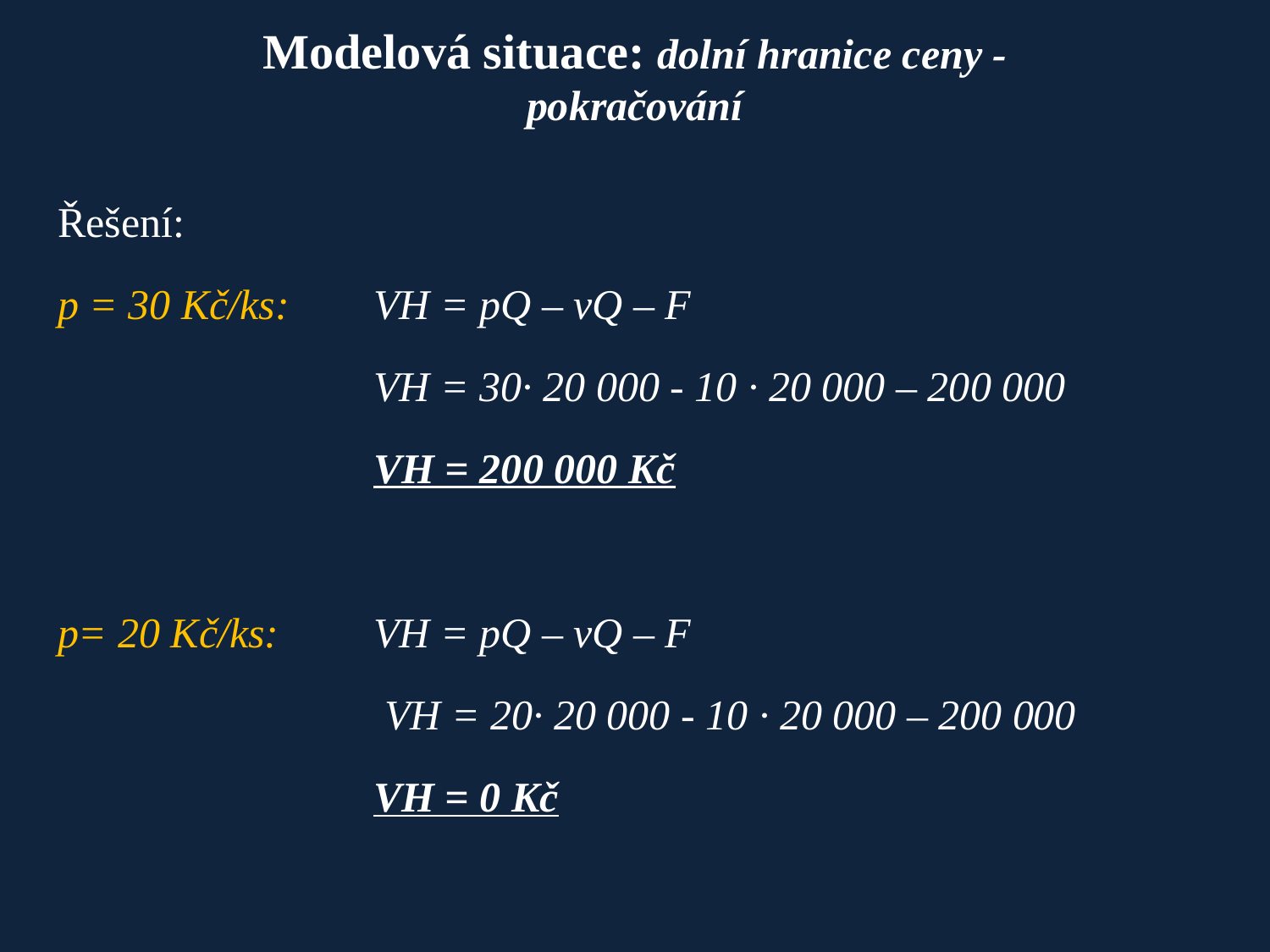

Modelová situace: dolní hranice ceny - pokračování
Řešení:
p = 30 Kč/ks:	VH = pQ – vQ – F
			VH = 30∙ 20 000 - 10 ∙ 20 000 – 200 000
			VH = 200 000 Kč

p= 20 Kč/ks:	VH = pQ – vQ – F
			 VH = 20∙ 20 000 - 10 ∙ 20 000 – 200 000
			VH = 0 Kč